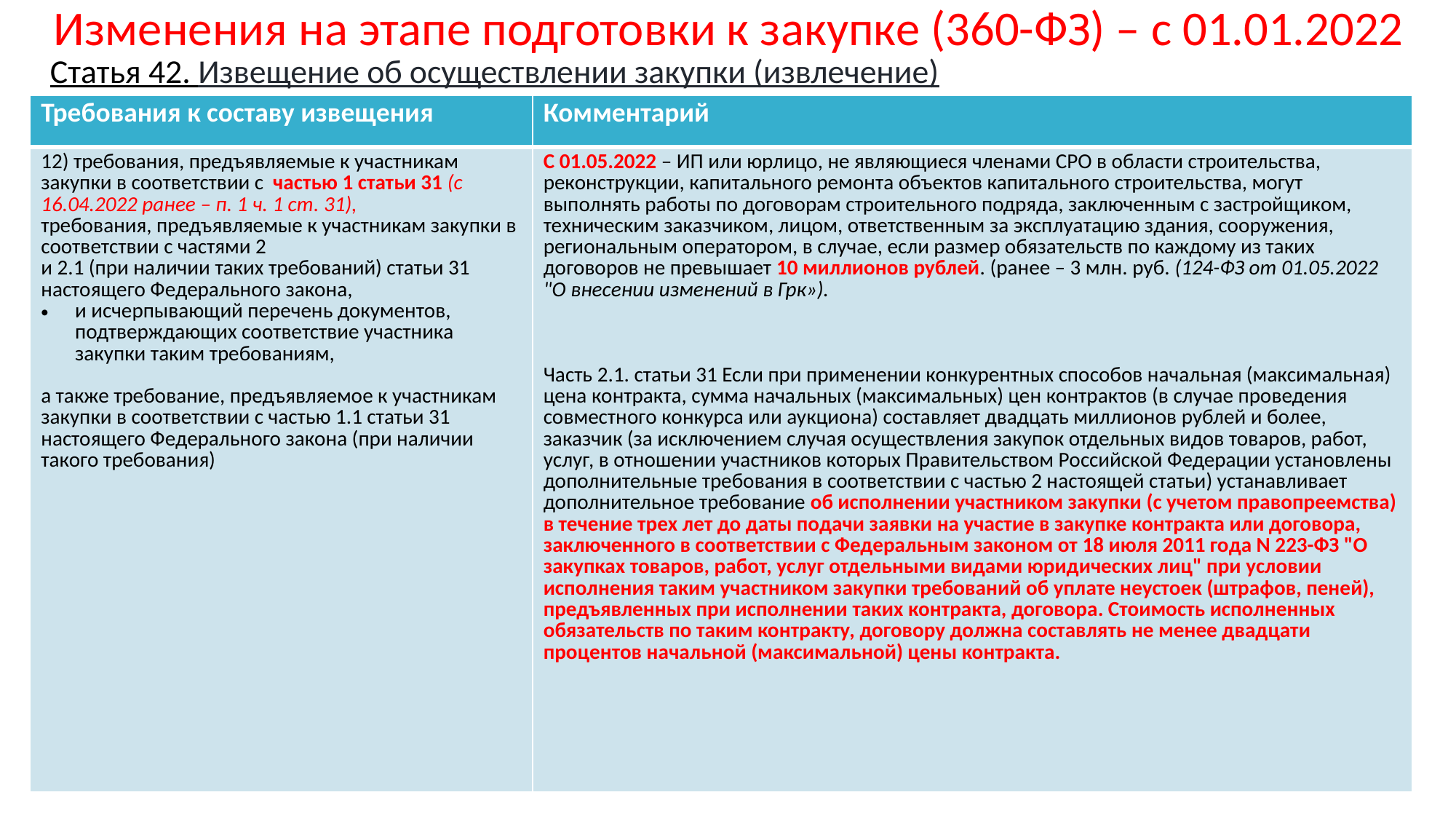

# Изменения на этапе подготовки к закупке (360-ФЗ) – с 01.01.2022
Статья 42. Извещение об осуществлении закупки (извлечение)

| Требования к составу извещения | Комментарий |
| --- | --- |
| 12) требования, предъявляемые к участникам закупки в соответствии с  частью 1 статьи 31 (с 16.04.2022 ранее – п. 1 ч. 1 ст. 31), требования, предъявляемые к участникам закупки в соответствии с частями 2 и 2.1 (при наличии таких требований) статьи 31 настоящего Федерального закона, и исчерпывающий перечень документов, подтверждающих соответствие участника закупки таким требованиям, а также требование, предъявляемое к участникам закупки в соответствии с частью 1.1 статьи 31 настоящего Федерального закона (при наличии такого требования) | С 01.05.2022 – ИП или юрлицо, не являющиеся членами СРО в области строительства, реконструкции, капитального ремонта объектов капитального строительства, могут выполнять работы по договорам строительного подряда, заключенным с застройщиком, техническим заказчиком, лицом, ответственным за эксплуатацию здания, сооружения, региональным оператором, в случае, если размер обязательств по каждому из таких договоров не превышает 10 миллионов рублей. (ранее – 3 млн. руб. (124-ФЗ от 01.05.2022 "О внесении изменений в Грк»). Часть 2.1. статьи 31 Если при применении конкурентных способов начальная (максимальная) цена контракта, сумма начальных (максимальных) цен контрактов (в случае проведения совместного конкурса или аукциона) составляет двадцать миллионов рублей и более, заказчик (за исключением случая осуществления закупок отдельных видов товаров, работ, услуг, в отношении участников которых Правительством Российской Федерации установлены дополнительные требования в соответствии с частью 2 настоящей статьи) устанавливает дополнительное требование об исполнении участником закупки (с учетом правопреемства) в течение трех лет до даты подачи заявки на участие в закупке контракта или договора, заключенного в соответствии с Федеральным законом от 18 июля 2011 года N 223-ФЗ "О закупках товаров, работ, услуг отдельными видами юридических лиц" при условии исполнения таким участником закупки требований об уплате неустоек (штрафов, пеней), предъявленных при исполнении таких контракта, договора. Стоимость исполненных обязательств по таким контракту, договору должна составлять не менее двадцати процентов начальной (максимальной) цены контракта. |